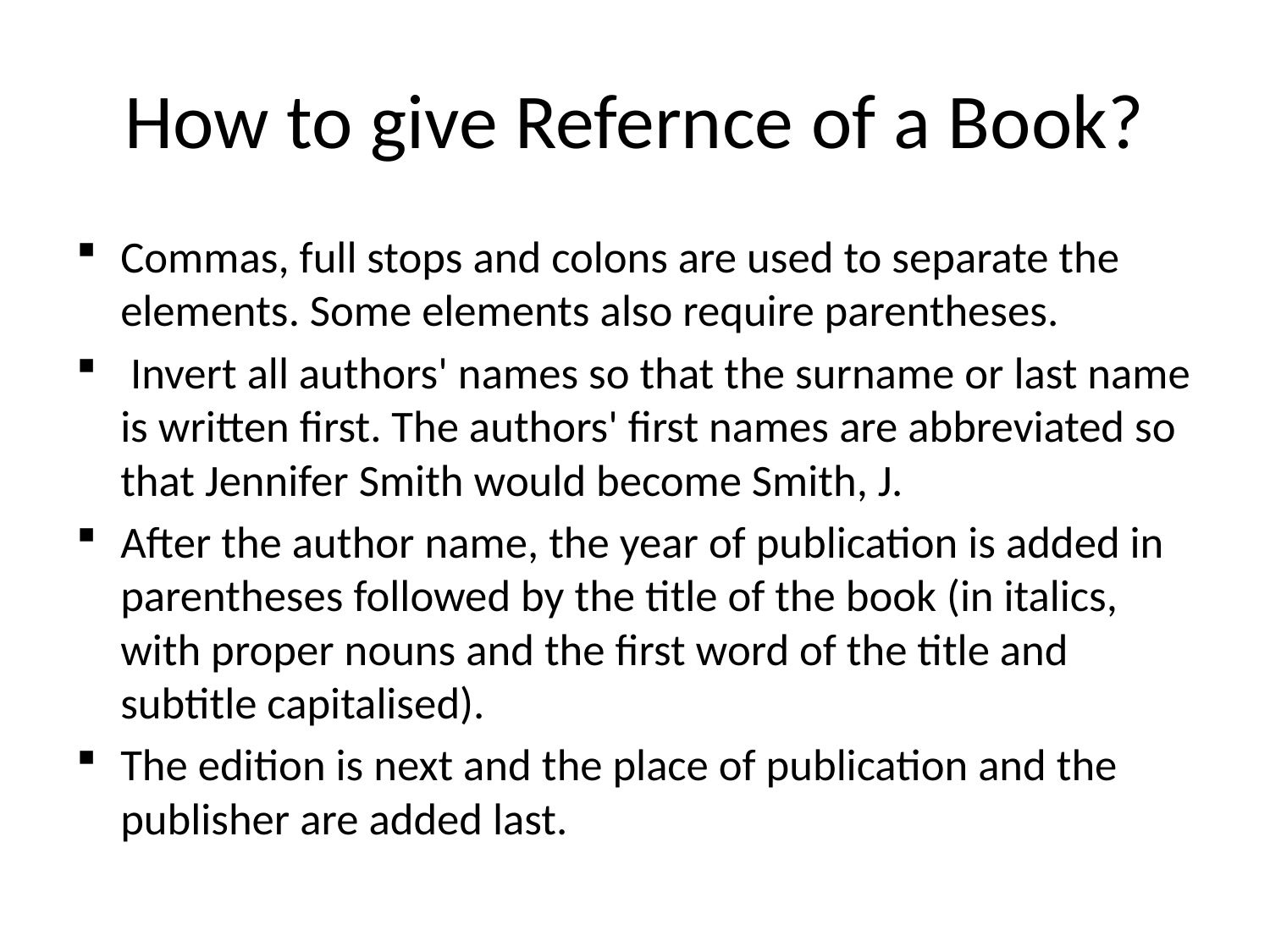

# How to give Refernce of a Book?
Commas, full stops and colons are used to separate the elements. Some elements also require parentheses.
 Invert all authors' names so that the surname or last name is written first. The authors' first names are abbreviated so that Jennifer Smith would become Smith, J.
After the author name, the year of publication is added in parentheses followed by the title of the book (in italics, with proper nouns and the first word of the title and subtitle capitalised).
The edition is next and the place of publication and the publisher are added last.